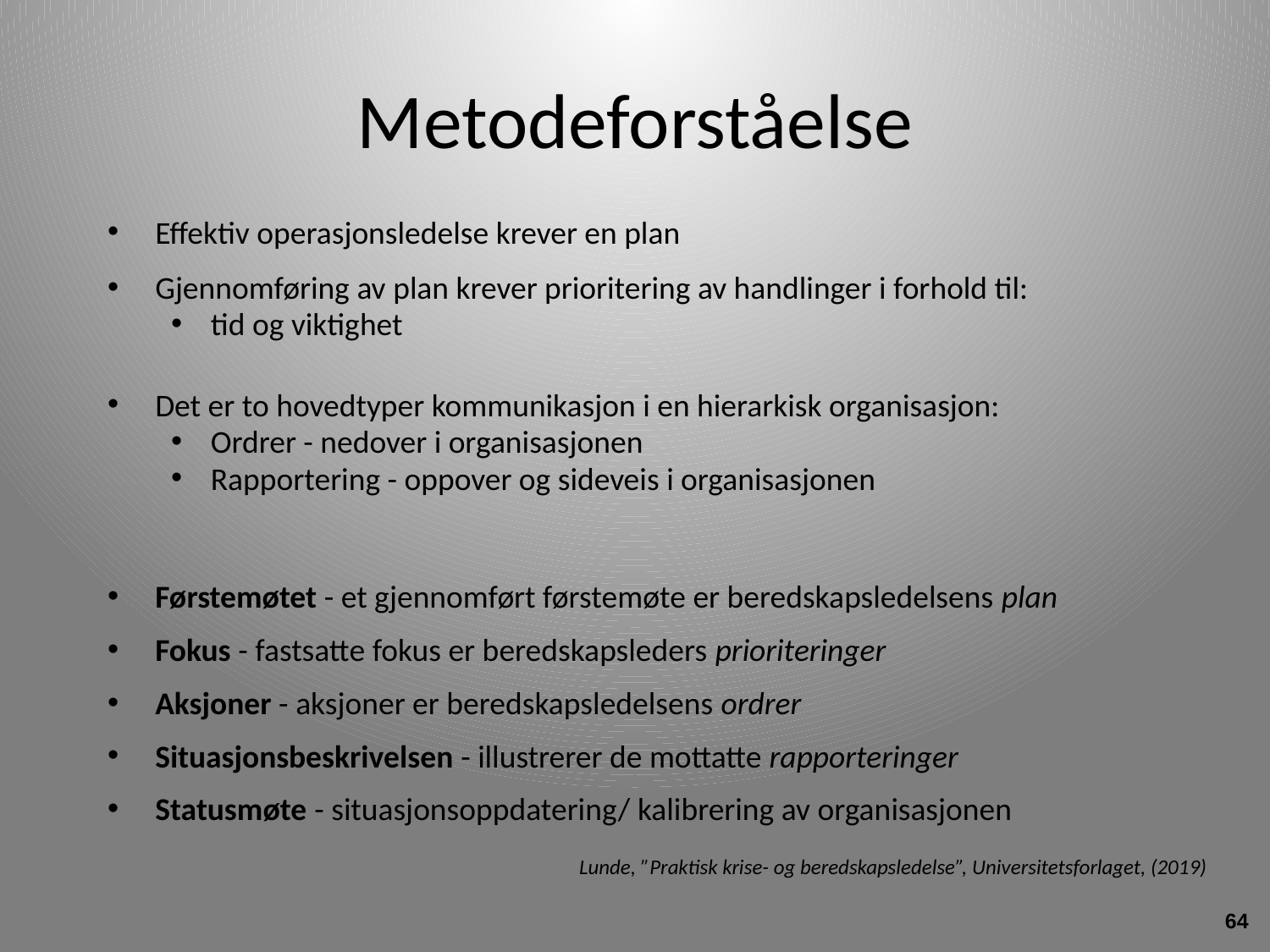

# Metodeforståelse
Effektiv operasjonsledelse krever en plan

Gjennomføring av plan krever prioritering av handlinger i forhold til:
tid og viktighet

Det er to hovedtyper kommunikasjon i en hierarkisk organisasjon:
Ordrer - nedover i organisasjonen
Rapportering - oppover og sideveis i organisasjonen

Førstemøtet - et gjennomført førstemøte er beredskapsledelsens plan

Fokus - fastsatte fokus er beredskapsleders prioriteringer

Aksjoner - aksjoner er beredskapsledelsens ordrer

Situasjonsbeskrivelsen - illustrerer de mottatte rapporteringer

Statusmøte - situasjonsoppdatering/ kalibrering av organisasjonen

Lunde, ”Praktisk krise- og beredskapsledelse”, Universitetsforlaget, (2019)
64